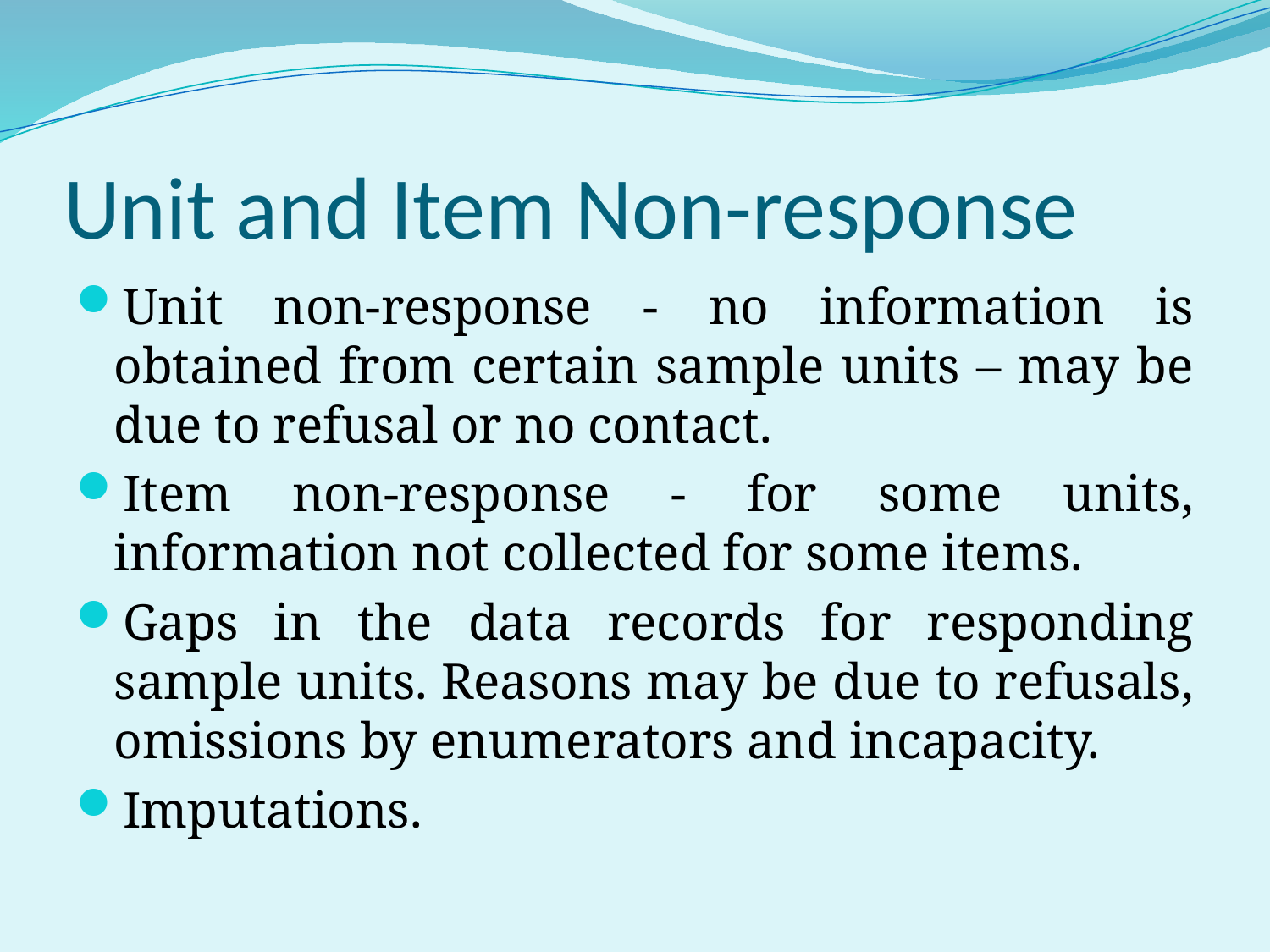

# Unit and Item Non-response
Unit non-response - no information is obtained from certain sample units – may be due to refusal or no contact.
Item non-response - for some units, information not collected for some items.
Gaps in the data records for responding sample units. Reasons may be due to refusals, omissions by enumerators and incapacity.
Imputations.